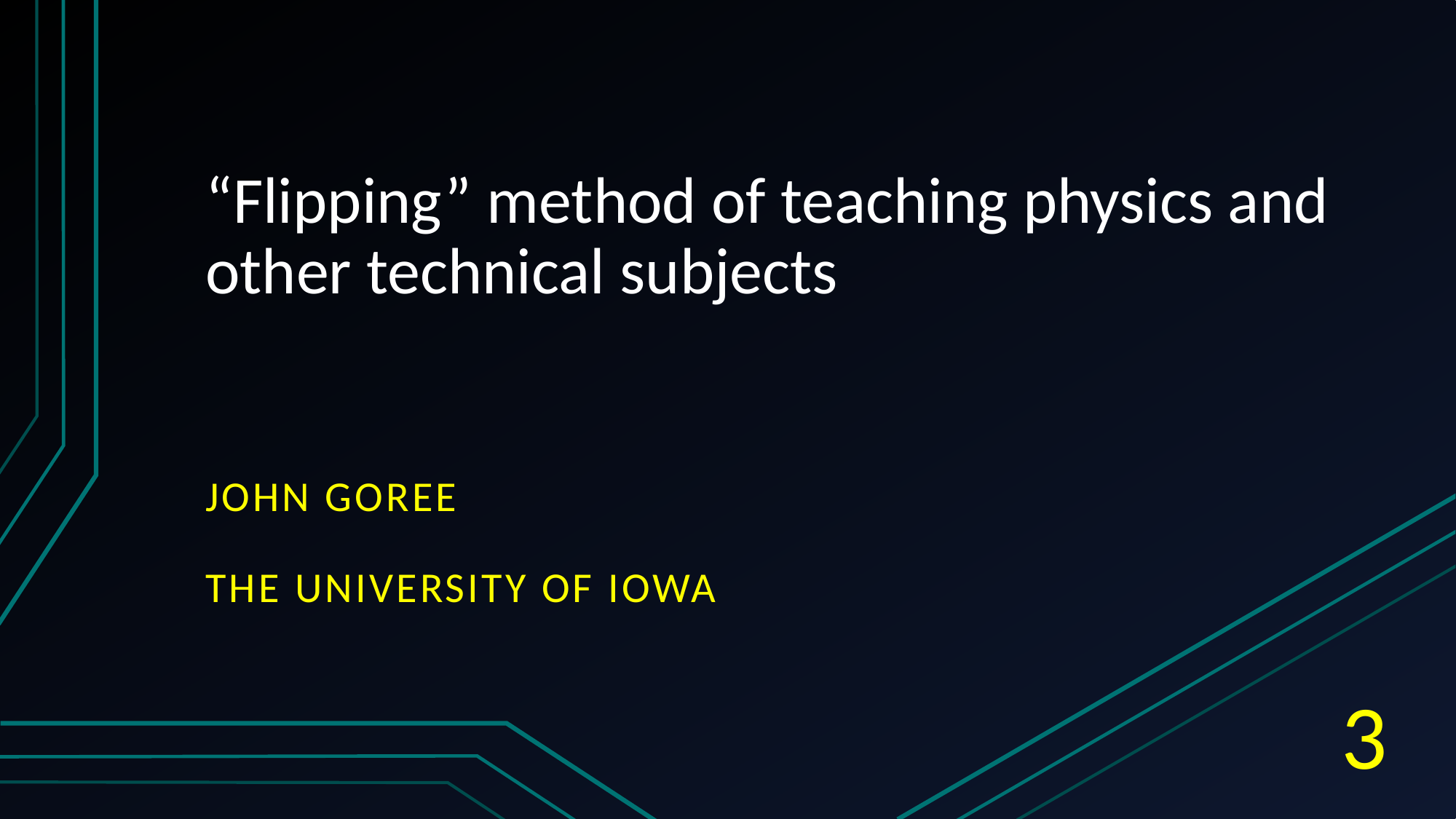

# “Flipping” method of teaching physics and other technical subjects
John GoREE

The university of iowa
3